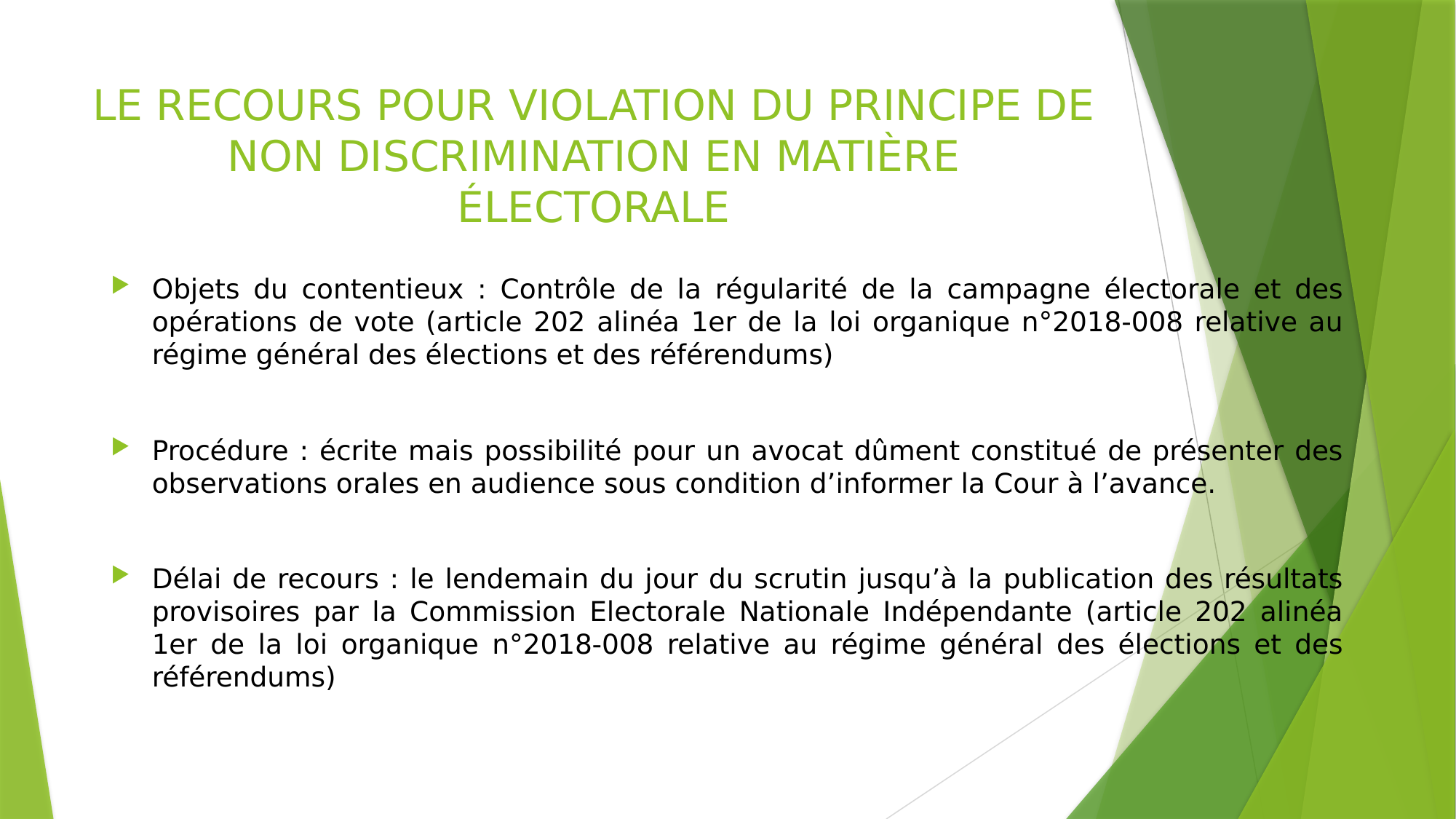

# LE RECOURS POUR VIOLATION DU PRINCIPE DE NON DISCRIMINATION EN MATIÈRE ÉLECTORALE

Objets du contentieux : Contrôle de la régularité de la campagne électorale et des opérations de vote (article 202 alinéa 1er de la loi organique n°2018-008 relative au régime général des élections et des référendums)

Procédure : écrite mais possibilité pour un avocat dûment constitué de présenter des observations orales en audience sous condition d’informer la Cour à l’avance.

Délai de recours : le lendemain du jour du scrutin jusqu’à la publication des résultats provisoires par la Commission Electorale Nationale Indépendante (article 202 alinéa 1er de la loi organique n°2018-008 relative au régime général des élections et des référendums)